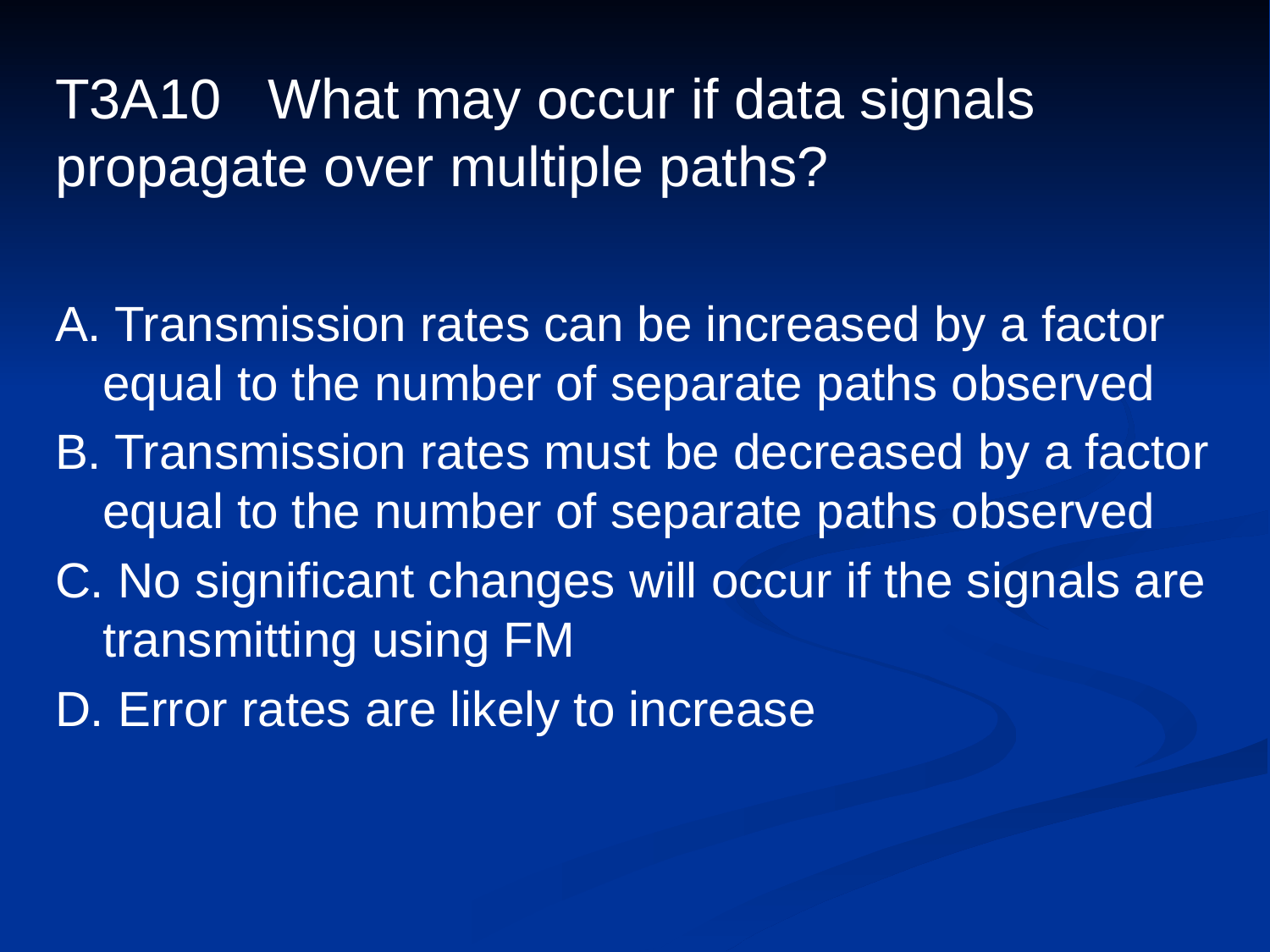

# T3A10   What may occur if data signals propagate over multiple paths?
A. Transmission rates can be increased by a factor equal to the number of separate paths observed
B. Transmission rates must be decreased by a factor equal to the number of separate paths observed
C. No significant changes will occur if the signals are transmitting using FM
D. Error rates are likely to increase